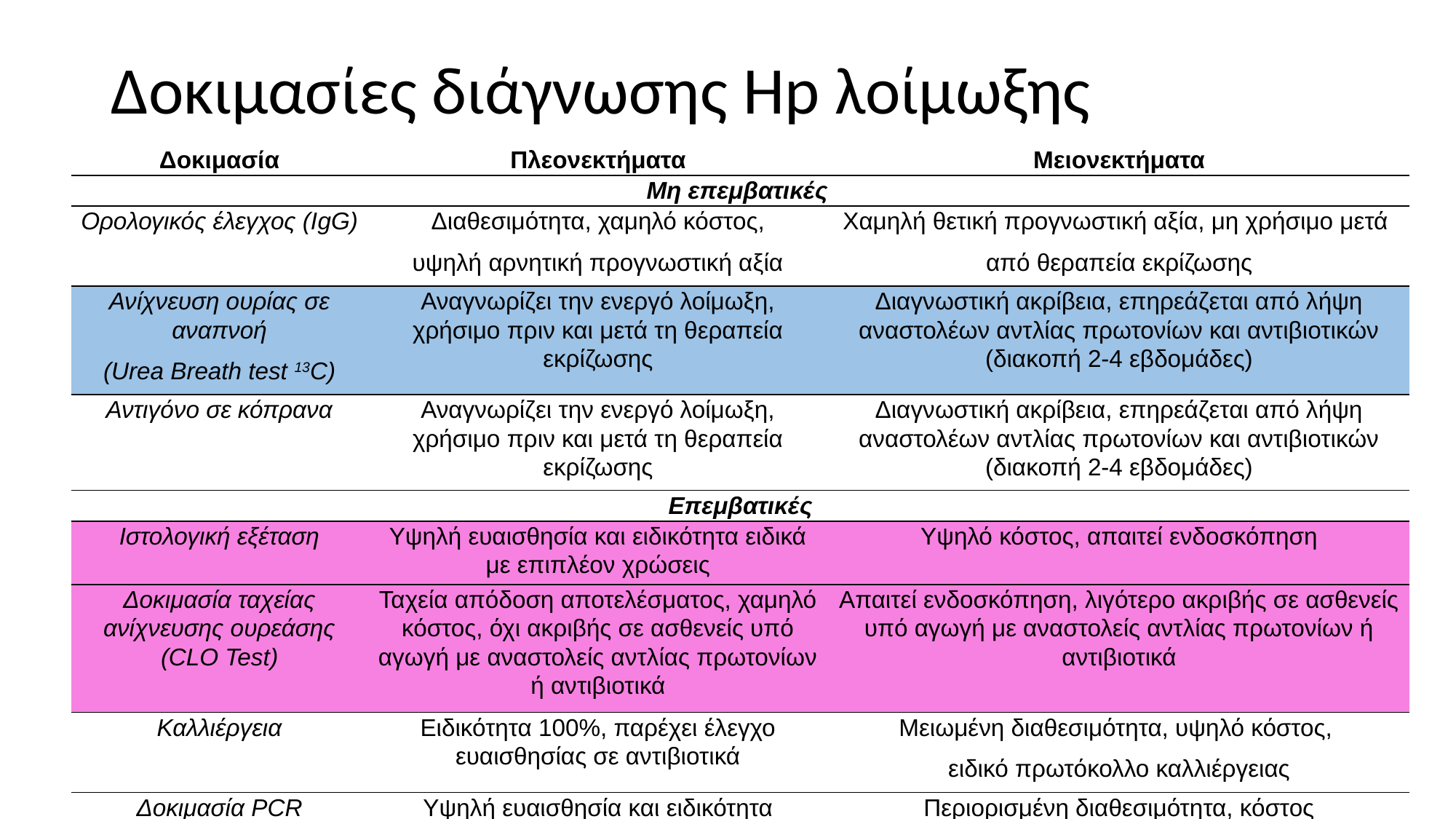

# Δοκιμασίες διάγνωσης Hp λοίμωξης
| Δοκιμασία | Πλεονεκτήματα | Μειονεκτήματα |
| --- | --- | --- |
| Μη επεμβατικές |  |  |
| Ορολογικός έλεγχος (ΙgG) | Διαθεσιμότητα, χαμηλό κόστος, υψηλή αρνητική προγνωστική αξία | Χαμηλή θετική προγνωστική αξία, μη χρήσιμο μετά από θεραπεία εκρίζωσης |
| Ανίχνευση ουρίας σε αναπνοή (Urea Breath test 13C) | Αναγνωρίζει την ενεργό λοίμωξη, χρήσιμο πριν και μετά τη θεραπεία εκρίζωσης | Διαγνωστική ακρίβεια, επηρεάζεται από λήψη αναστολέων αντλίας πρωτονίων και αντιβιοτικών (διακοπή 2-4 εβδομάδες) |
| Αντιγόνο σε κόπρανα | Αναγνωρίζει την ενεργό λοίμωξη, χρήσιμο πριν και μετά τη θεραπεία εκρίζωσης | Διαγνωστική ακρίβεια, επηρεάζεται από λήψη αναστολέων αντλίας πρωτονίων και αντιβιοτικών (διακοπή 2-4 εβδομάδες) |
| Επεμβατικές |  |  |
| Ιστολογική εξέταση | Υψηλή ευαισθησία και ειδικότητα ειδικά με επιπλέον χρώσεις | Υψηλό κόστος, απαιτεί ενδοσκόπηση |
| Δοκιμασία ταχείας ανίχνευσης ουρεάσης (CLO Test) | Ταχεία απόδοση αποτελέσματος, χαμηλό κόστος, όχι ακριβής σε ασθενείς υπό αγωγή με αναστολείς αντλίας πρωτονίων ή αντιβιοτικά | Απαιτεί ενδοσκόπηση, λιγότερο ακριβής σε ασθενείς υπό αγωγή με αναστολείς αντλίας πρωτονίων ή αντιβιοτικά |
| Καλλιέργεια | Ειδικότητα 100%, παρέχει έλεγχο ευαισθησίας σε αντιβιοτικά | Μειωμένη διαθεσιμότητα, υψηλό κόστος, ειδικό πρωτόκολλο καλλιέργειας |
| Δοκιμασία PCR | Υψηλή ευαισθησία και ειδικότητα | Περιορισμένη διαθεσιμότητα, κόστος |